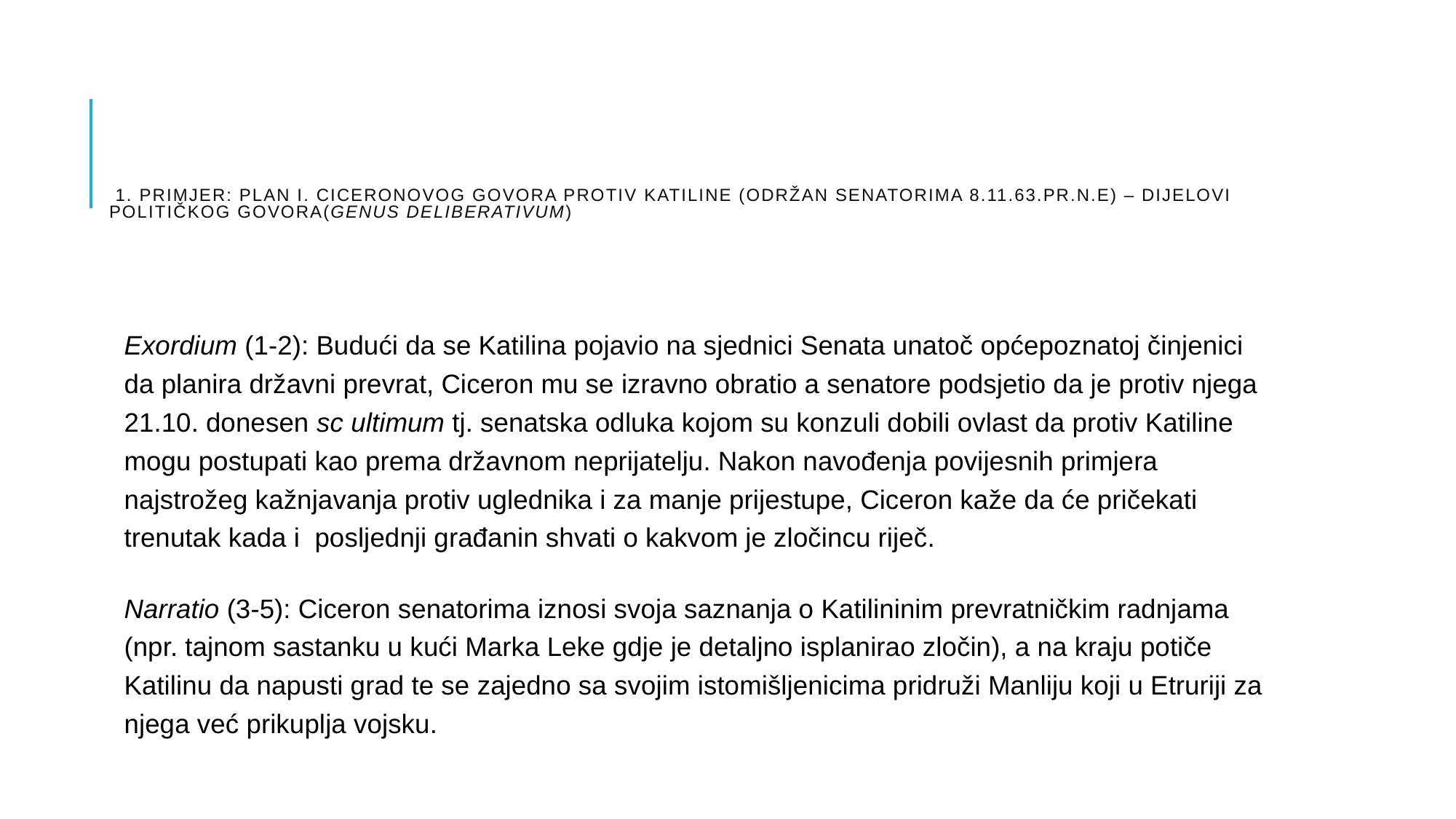

# 1. Primjer: plan I. ciceronovog govora protiv katiline (održan senatorima 8.11.63.pr.n.e) – dijelovi političkog govora(genus deliberativum)
Exordium (1-2): Budući da se Katilina pojavio na sjednici Senata unatoč općepoznatoj činjenici da planira državni prevrat, Ciceron mu se izravno obratio a senatore podsjetio da je protiv njega 21.10. donesen sc ultimum tj. senatska odluka kojom su konzuli dobili ovlast da protiv Katiline mogu postupati kao prema državnom neprijatelju. Nakon navođenja povijesnih primjera najstrožeg kažnjavanja protiv uglednika i za manje prijestupe, Ciceron kaže da će pričekati trenutak kada i  posljednji građanin shvati o kakvom je zločincu riječ.

Narratio (3-5): Ciceron senatorima iznosi svoja saznanja o Katilininim prevratničkim radnjama (npr. tajnom sastanku u kući Marka Leke gdje je detaljno isplanirao zločin), a na kraju potiče Katilinu da napusti grad te se zajedno sa svojim istomišljenicima pridruži Manliju koji u Etruriji za njega već prikuplja vojsku.